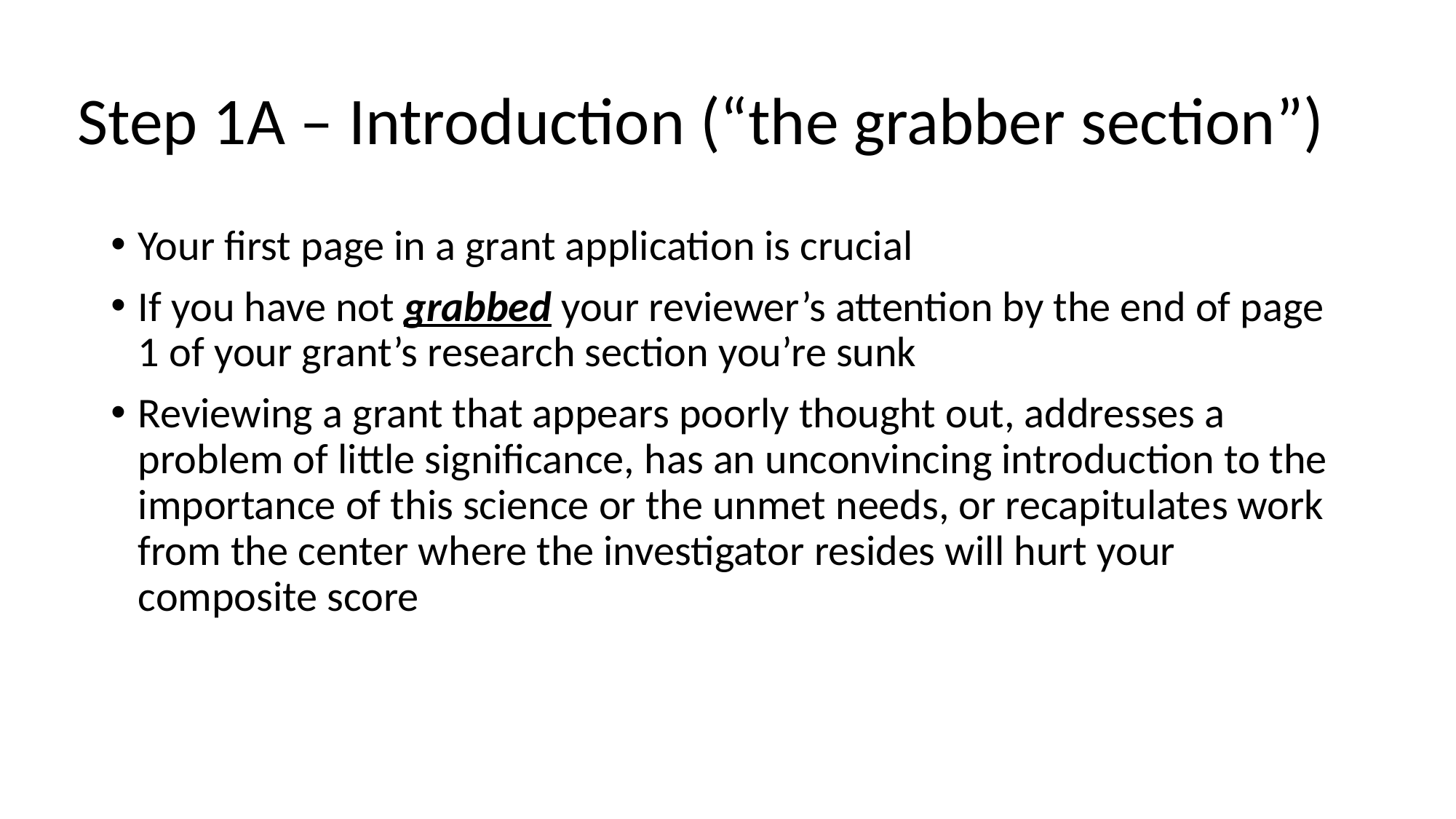

# Step 1A – Introduction (“the grabber section”)
Your first page in a grant application is crucial
If you have not grabbed your reviewer’s attention by the end of page 1 of your grant’s research section you’re sunk
Reviewing a grant that appears poorly thought out, addresses a problem of little significance, has an unconvincing introduction to the importance of this science or the unmet needs, or recapitulates work from the center where the investigator resides will hurt your composite score